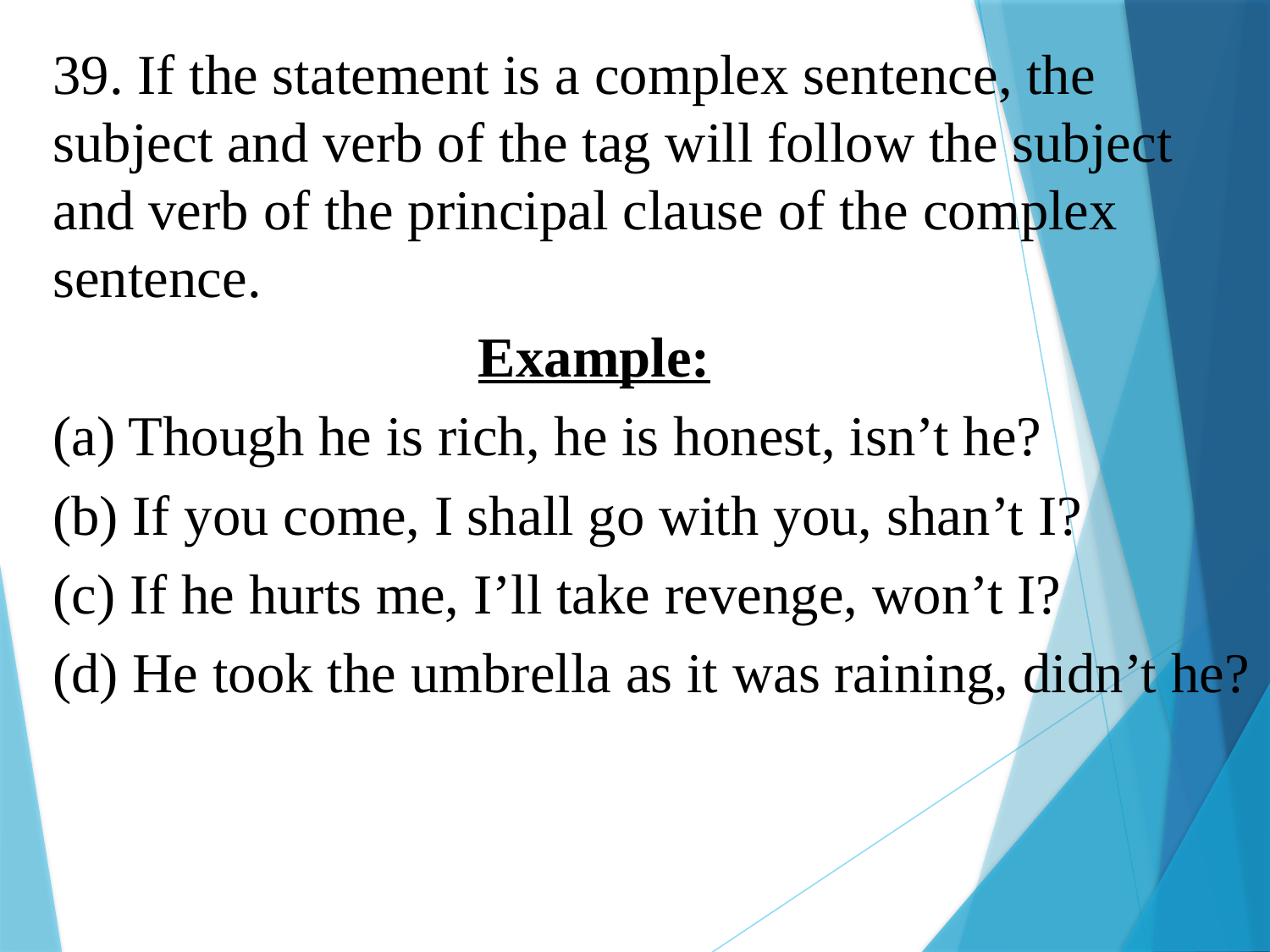

39. If the statement is a complex sentence, the subject and verb of the tag will follow the subject and verb of the principal clause of the complex sentence.
                              Example:
(a) Though he is rich, he is honest, isn’t he?
(b) If you come, I shall go with you, shan’t I?
(c) If he hurts me, I’ll take revenge, won’t I?
(d) He took the umbrella as it was raining, didn’t he?